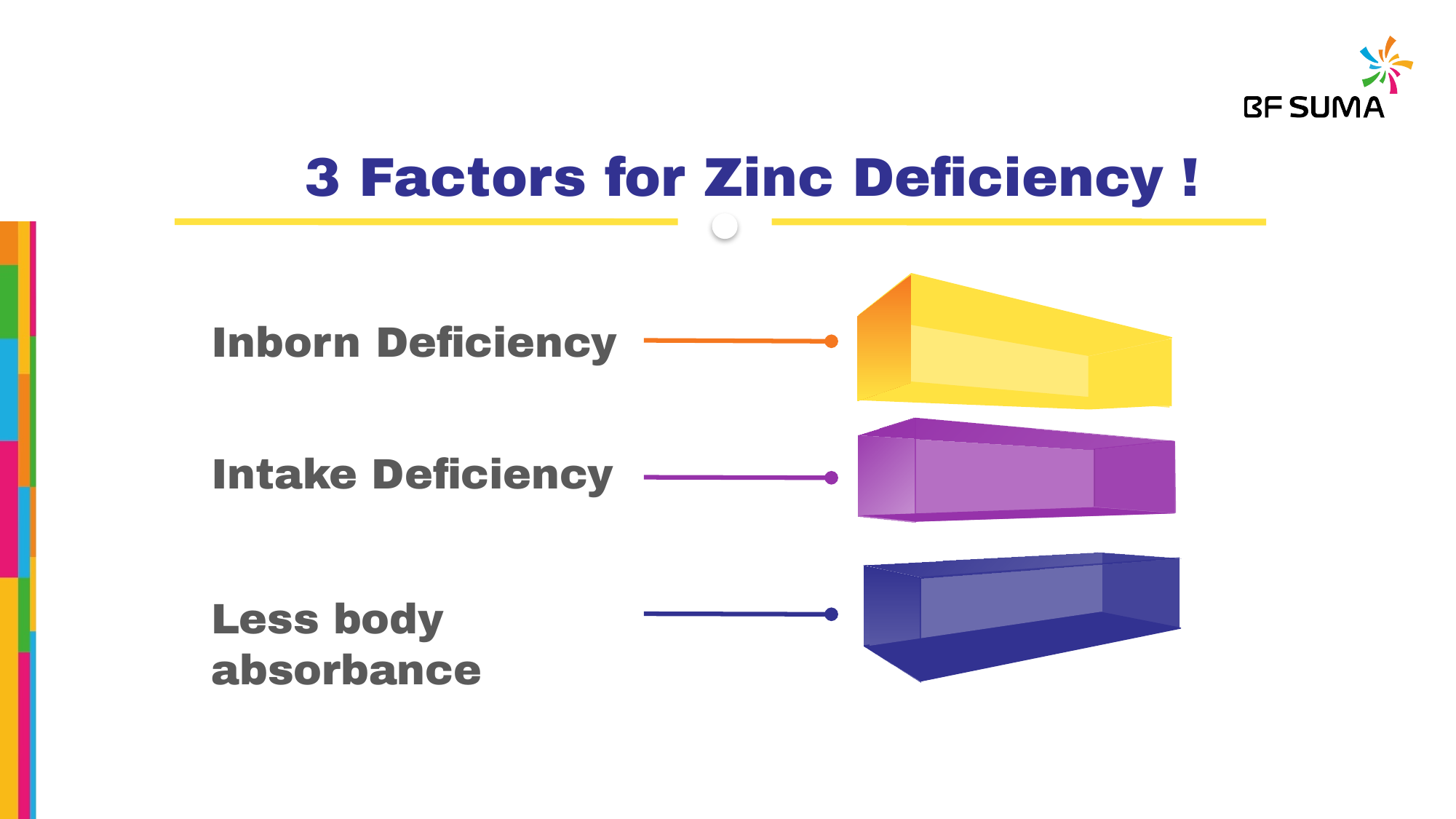

3 Factors for Zinc Deficiency !

Inborn Deficiency

Intake Deficiency

Less body absorbance